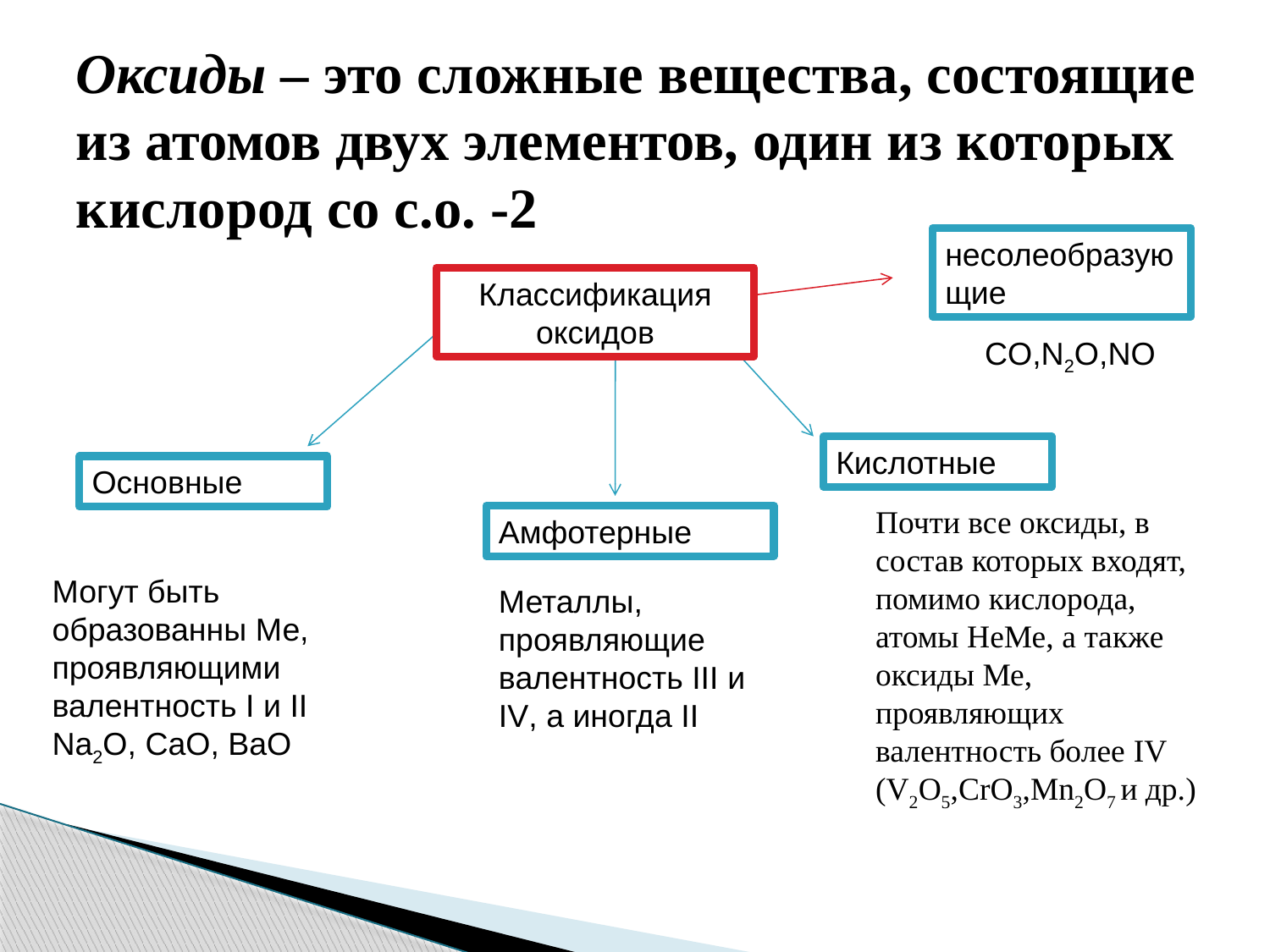

# Оксиды – это сложные вещества, состоящие из атомов двух элементов, один из которых кислород со с.о. -2
несолеобразующие
Классификация оксидов
CO,N2O,NO
Кислотные
Основные
Почти все оксиды, в состав которых входят, помимо кислорода, атомы НеМе, а также оксиды Ме, проявляющих валентность более IV (V2O5,CrO3,Mn2O7 и др.)
Амфотерные
Могут быть образованны Ме, проявляющими валентность I и II
Na2O, CaO, BaO
Металлы, проявляющие валентность III и IV, а иногда II